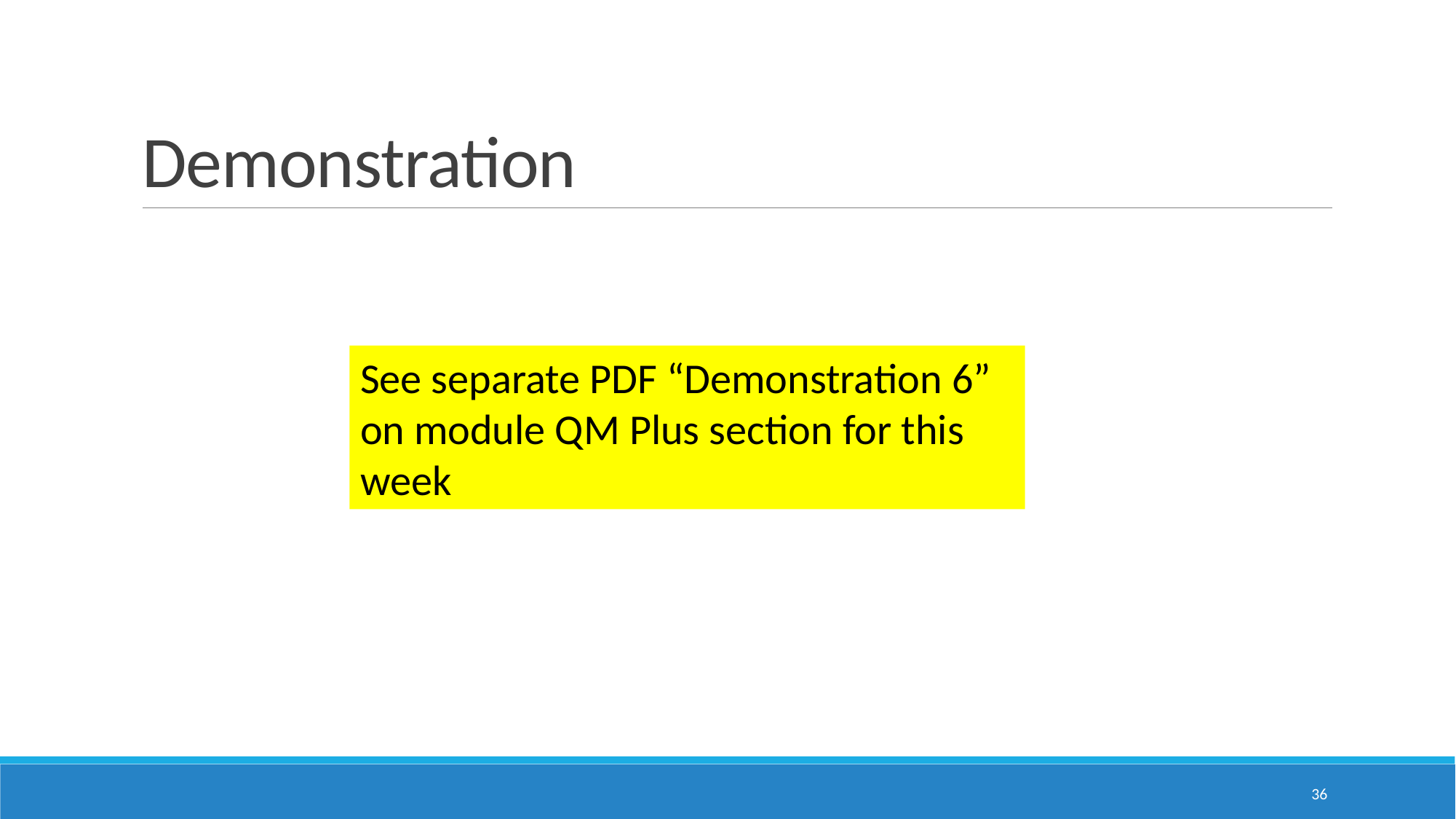

# Demonstration
See separate PDF “Demonstration 6” on module QM Plus section for this week
36